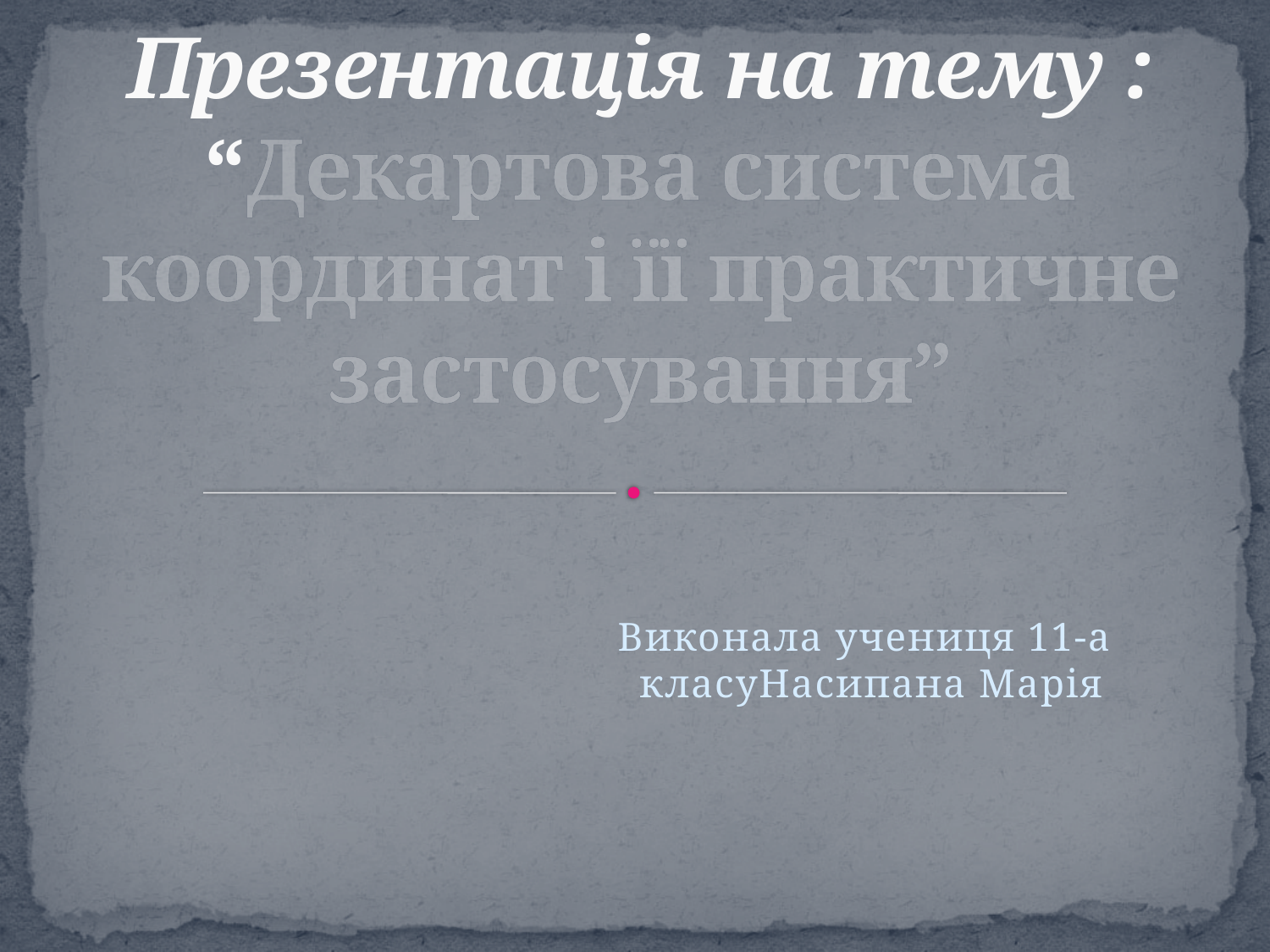

# Презентація на тему : “Декартова система координат і її практичне застосування”
 Виконала учениця 11-а   класуНасипана Марія